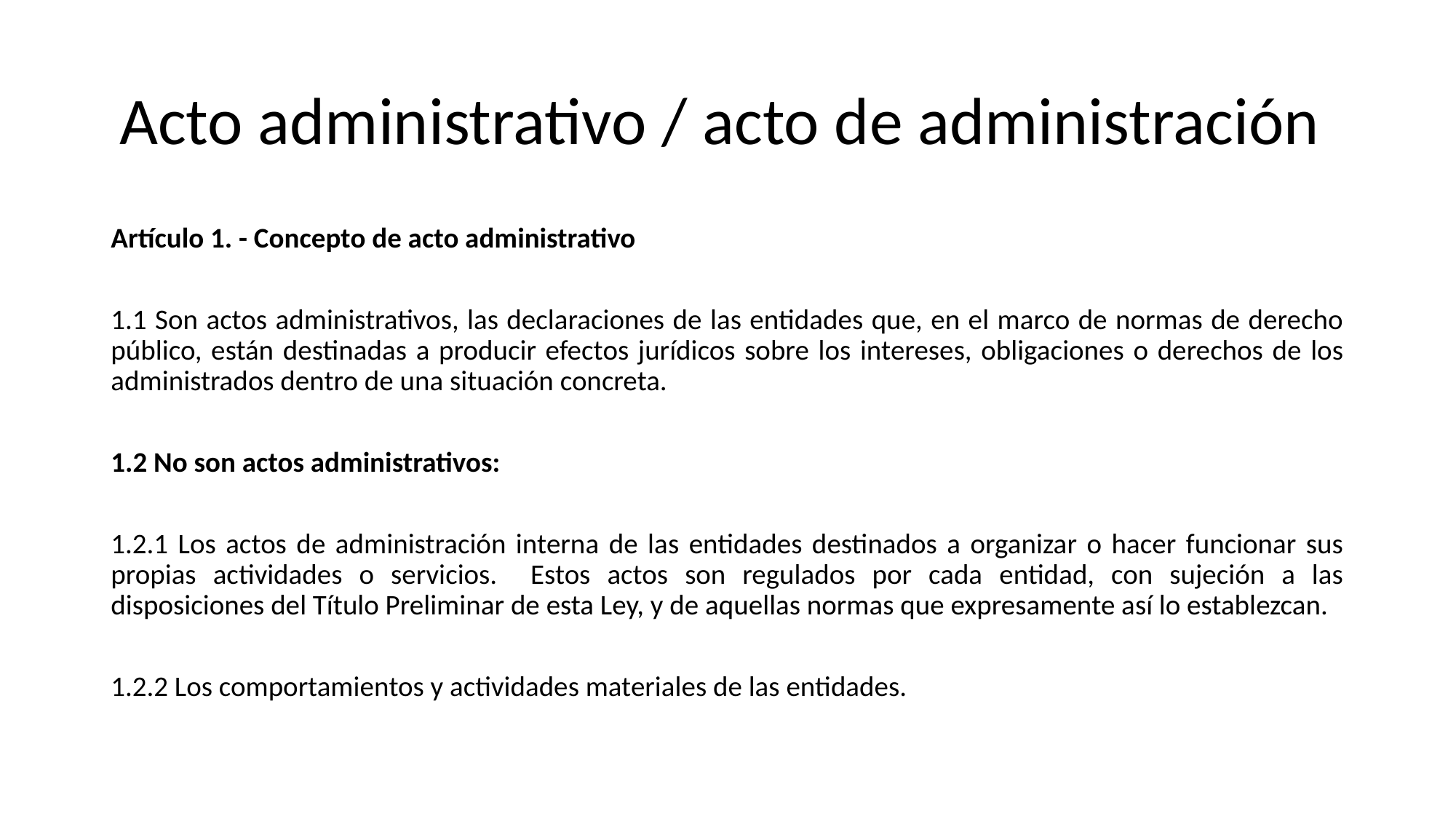

# Acto administrativo / acto de administración
Artículo 1. - Concepto de acto administrativo

1.1 Son actos administrativos, las declaraciones de las entidades que, en el marco de normas de derecho público, están destinadas a producir efectos jurídicos sobre los intereses, obligaciones o derechos de los administrados dentro de una situación concreta.

1.2 No son actos administrativos:

1.2.1 Los actos de administración interna de las entidades destinados a organizar o hacer funcionar sus propias actividades o servicios.  Estos actos son regulados por cada entidad, con sujeción a las disposiciones del Título Preliminar de esta Ley, y de aquellas normas que expresamente así lo establezcan.

1.2.2 Los comportamientos y actividades materiales de las entidades.